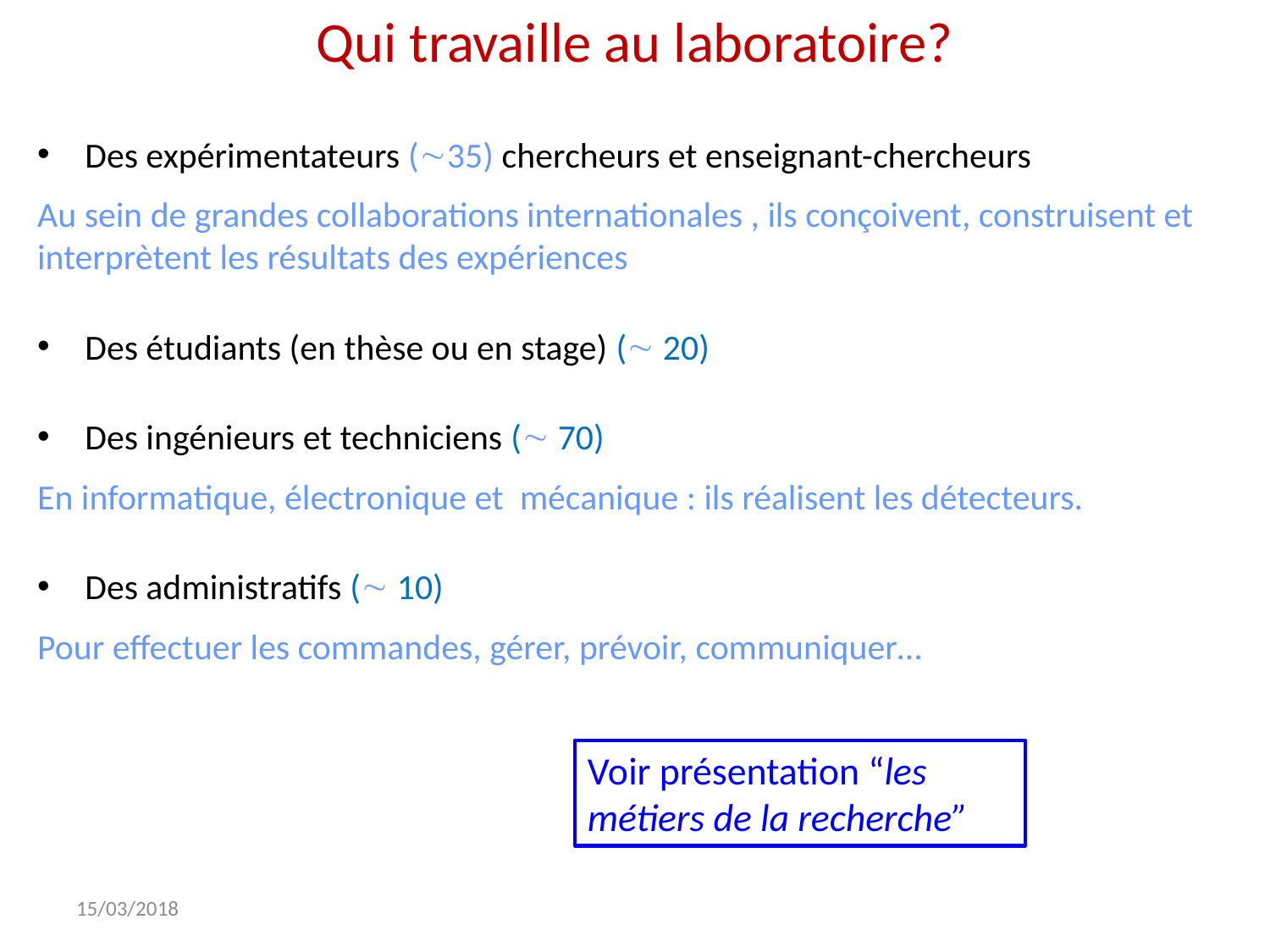

Qui travaille au laboratoire?

Des expérimentateurs (∼35) chercheurs et enseignant-chercheurs
Au sein de grandes collaborations internationales , ils conçoivent, construisent et interprètent les résultats des expériences

Des étudiants (en thèse ou en stage) (∼ 20)

Des ingénieurs et techniciens (∼ 70)
En informatique, électronique et  mécanique : ils réalisent les détecteurs.

Des administratifs (∼ 10)
Pour effectuer les commandes, gérer, prévoir, communiquer…
Voir présentation “les métiers de la recherche”
15/03/2018